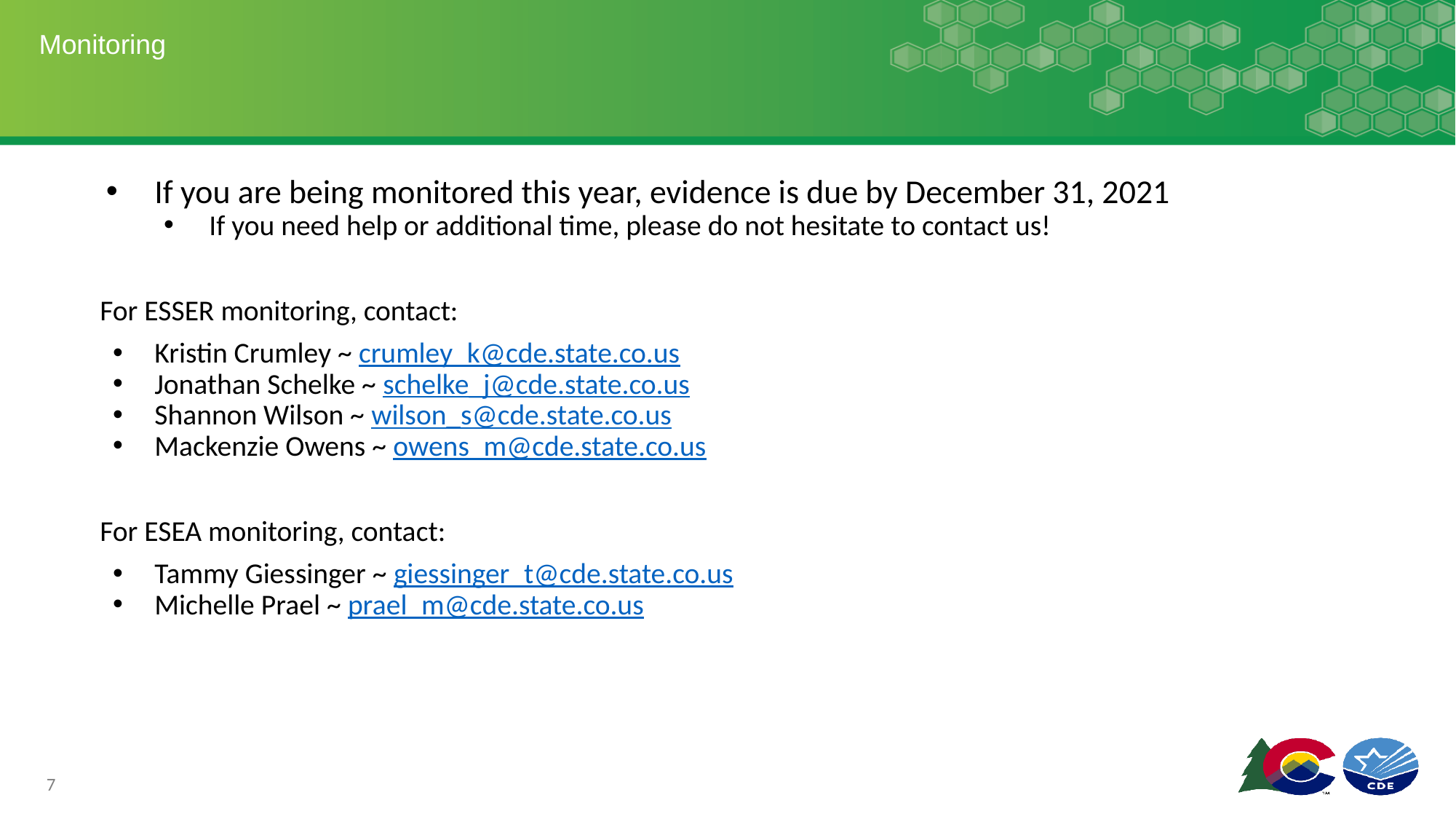

# Monitoring
If you are being monitored this year, evidence is due by December 31, 2021
If you need help or additional time, please do not hesitate to contact us!

For ESSER monitoring, contact:
Kristin Crumley ~ crumley_k@cde.state.co.us
Jonathan Schelke ~ schelke_j@cde.state.co.us
Shannon Wilson ~ wilson_s@cde.state.co.us
Mackenzie Owens ~ owens_m@cde.state.co.us

For ESEA monitoring, contact:
Tammy Giessinger ~ giessinger_t@cde.state.co.us
Michelle Prael ~ prael_m@cde.state.co.us

7